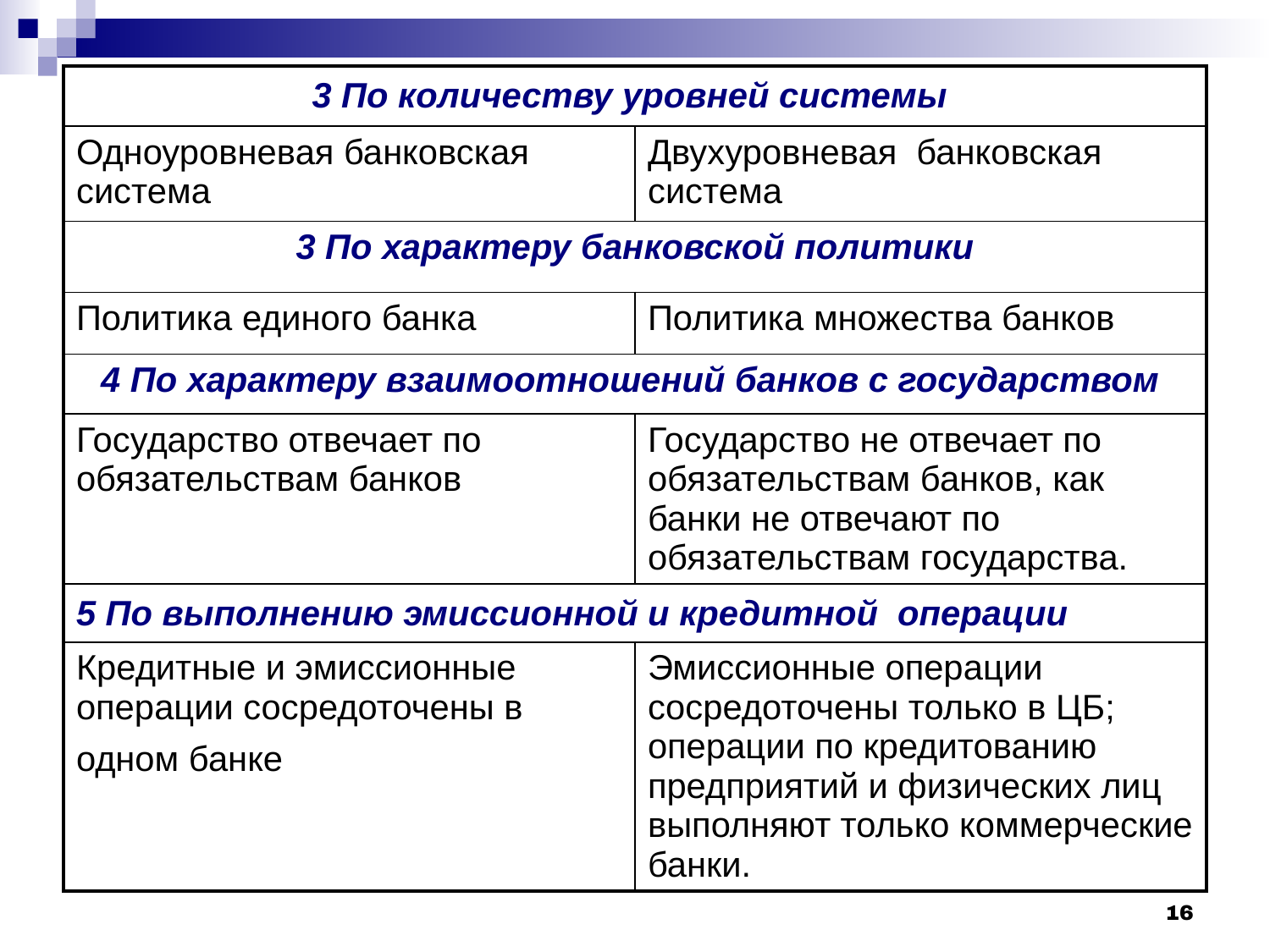

| 3 По количеству уровней системы |  |
| --- | --- |
| Одноуровневая банковская система | Двухуровневая банковская система |
| 3 По характеру банковской политики |  |
| Политика единого банка | Политика множества банков |
| 4 По характеру взаимоотношений банков с государством |  |
| Государство отвечает по обязательствам банков | Государство не отвечает по обязательствам банков, как банки не отвечают по обязательствам государства. |
| 5 По выполнению эмиссионной и кредитной операции |  |
| Кредитные и эмиссионные операции сосредоточены в одном банке | Эмиссионные операции сосредоточены только в ЦБ; операции по кредитованию предприятий и физических лиц выполняют только коммерческие банки. |
16